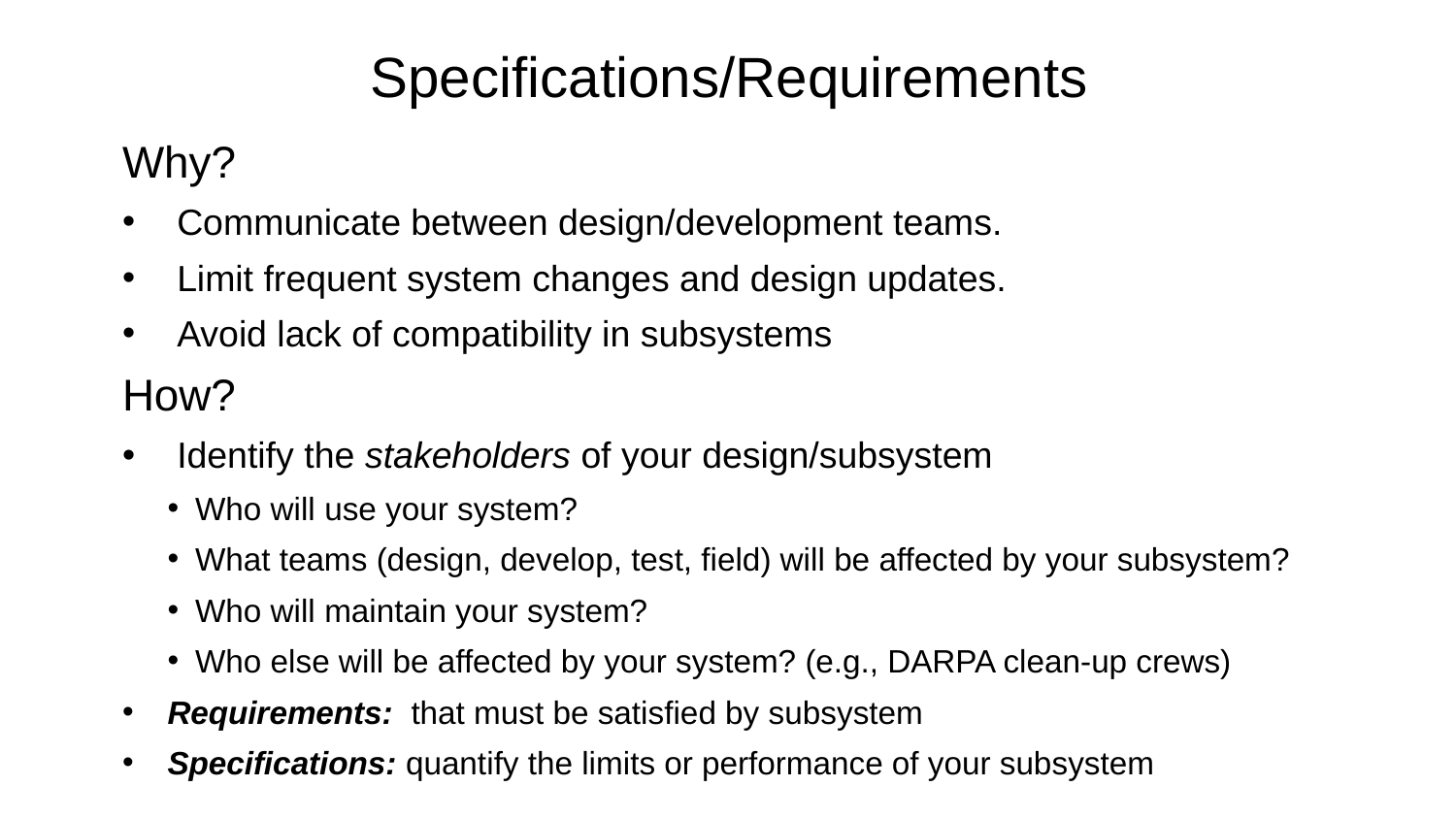

Specifications/Requirements
Why?
Communicate between design/development teams.
Limit frequent system changes and design updates.
Avoid lack of compatibility in subsystems
How?
Identify the stakeholders of your design/subsystem
Who will use your system?
What teams (design, develop, test, field) will be affected by your subsystem?
Who will maintain your system?
Who else will be affected by your system? (e.g., DARPA clean-up crews)
Requirements:  that must be satisfied by subsystem
Specifications: quantify the limits or performance of your subsystem